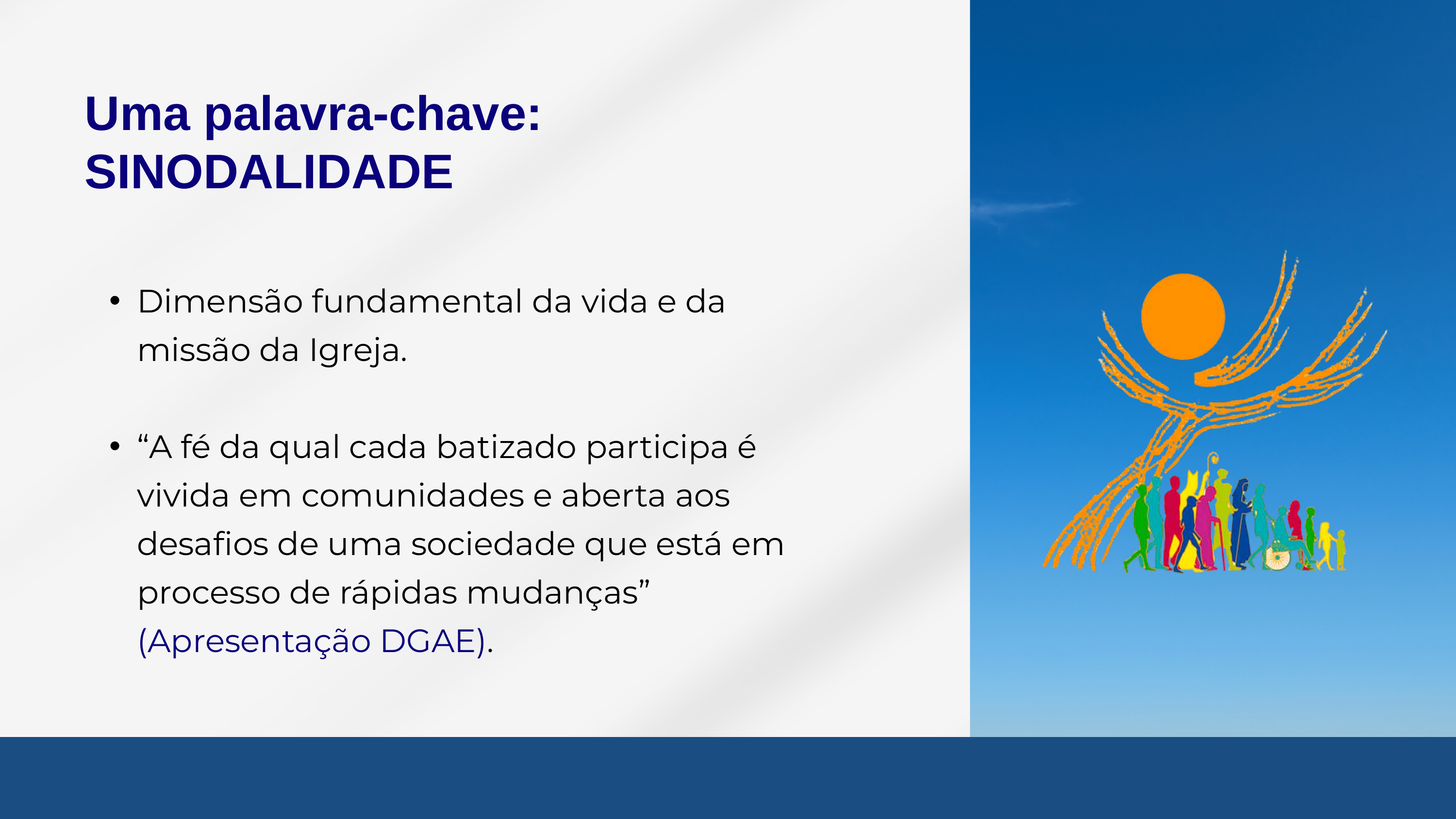

Uma palavra-chave:
SINODALIDADE

Dimensão fundamental da vida e da missão da Igreja.

“A fé da qual cada batizado participa é vivida em comunidades e aberta aos desafios de uma sociedade que está em processo de rápidas mudanças” (Apresentação DGAE).